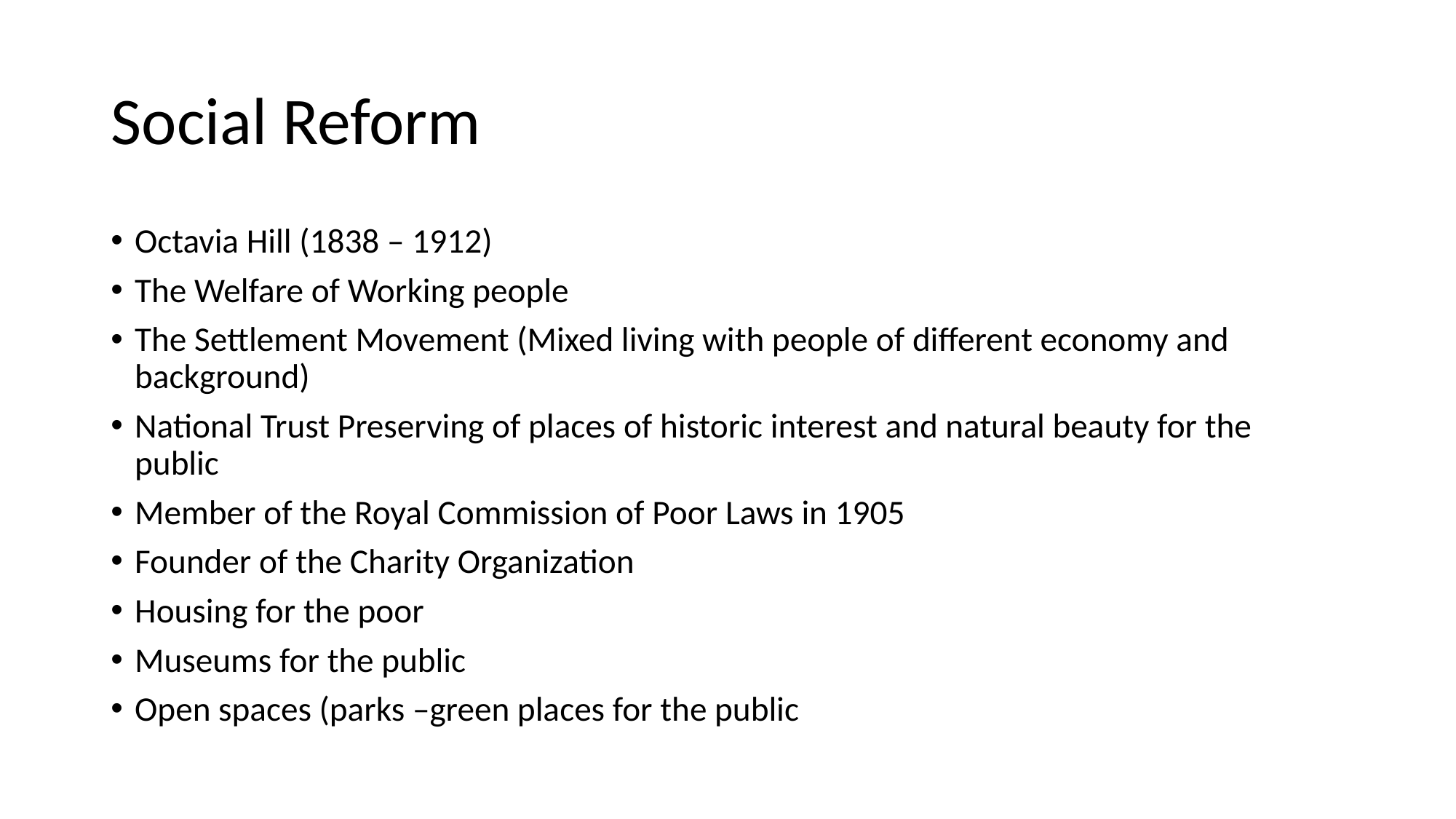

# Social Reform
Octavia Hill (1838 – 1912)
The Welfare of Working people
The Settlement Movement (Mixed living with people of different economy and background)
National Trust Preserving of places of historic interest and natural beauty for the public
Member of the Royal Commission of Poor Laws in 1905
Founder of the Charity Organization
Housing for the poor
Museums for the public
Open spaces (parks –green places for the public